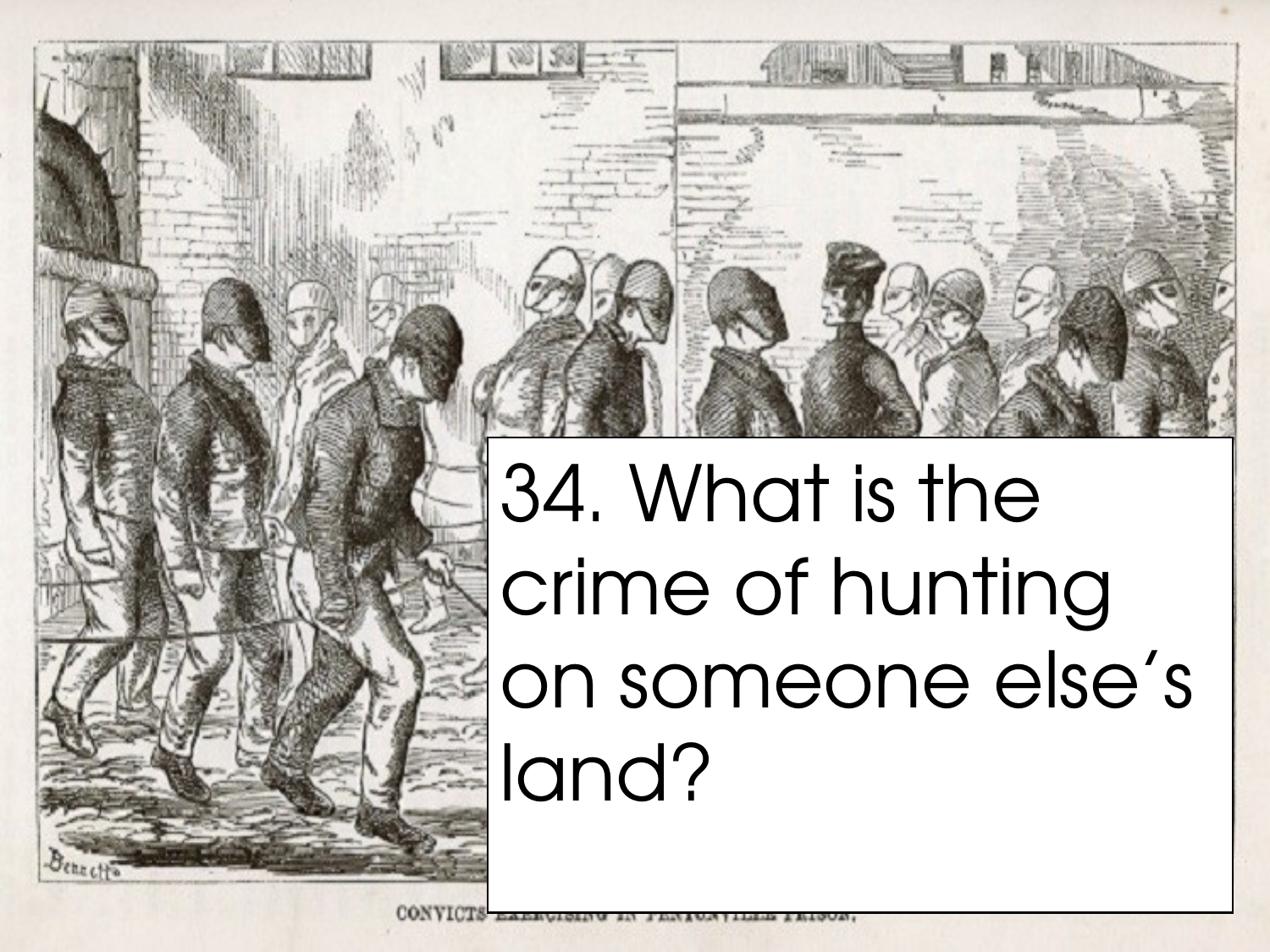

34. What is the crime of hunting on someone else’s land?